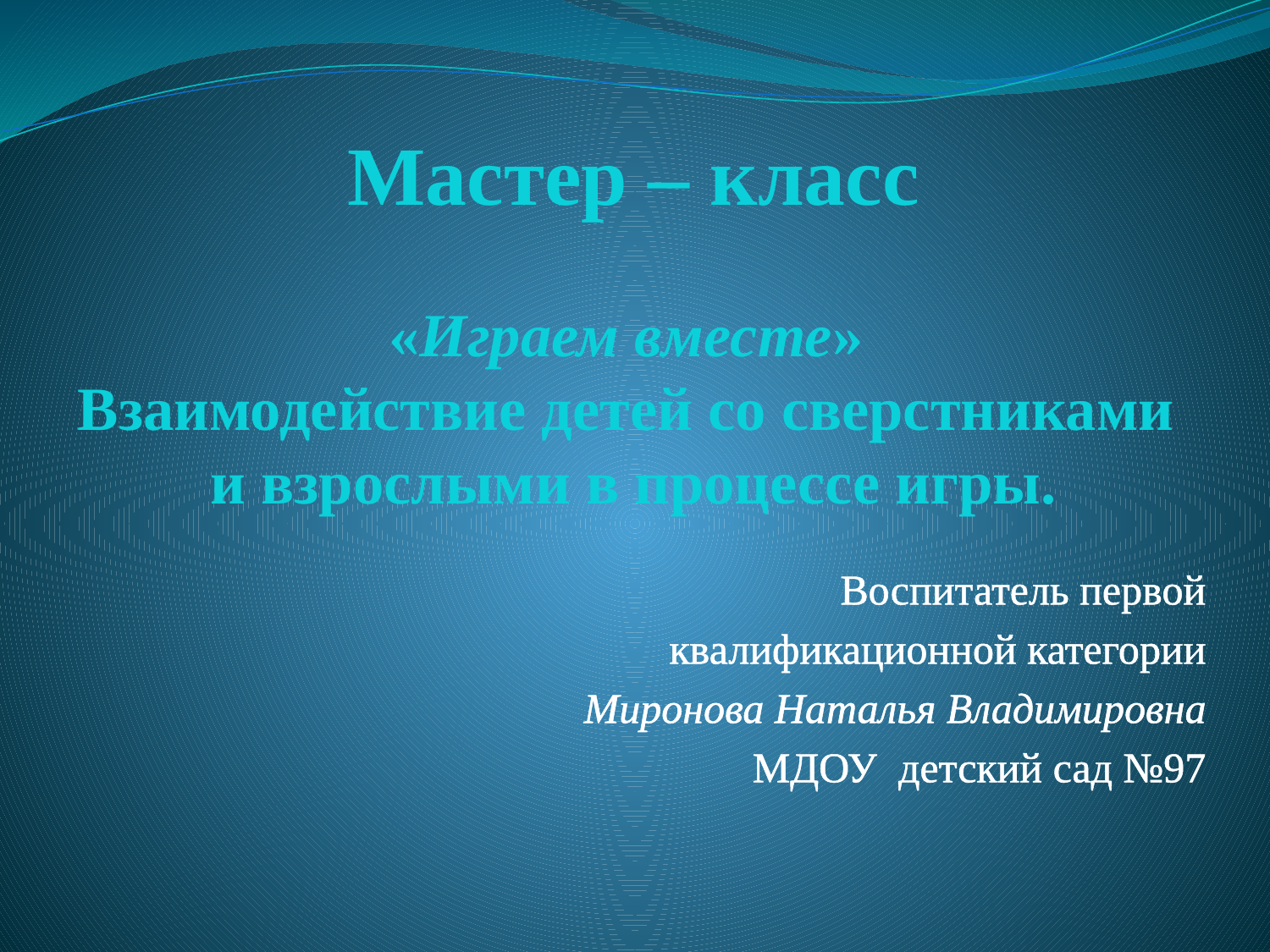

# Мастер – класс «Играем вместе» Взаимодействие детей со сверстниками и взрослыми в процессе игры.
Воспитатель первой
квалификационной категории
Миронова Наталья Владимировна
МДОУ  детский сад №97